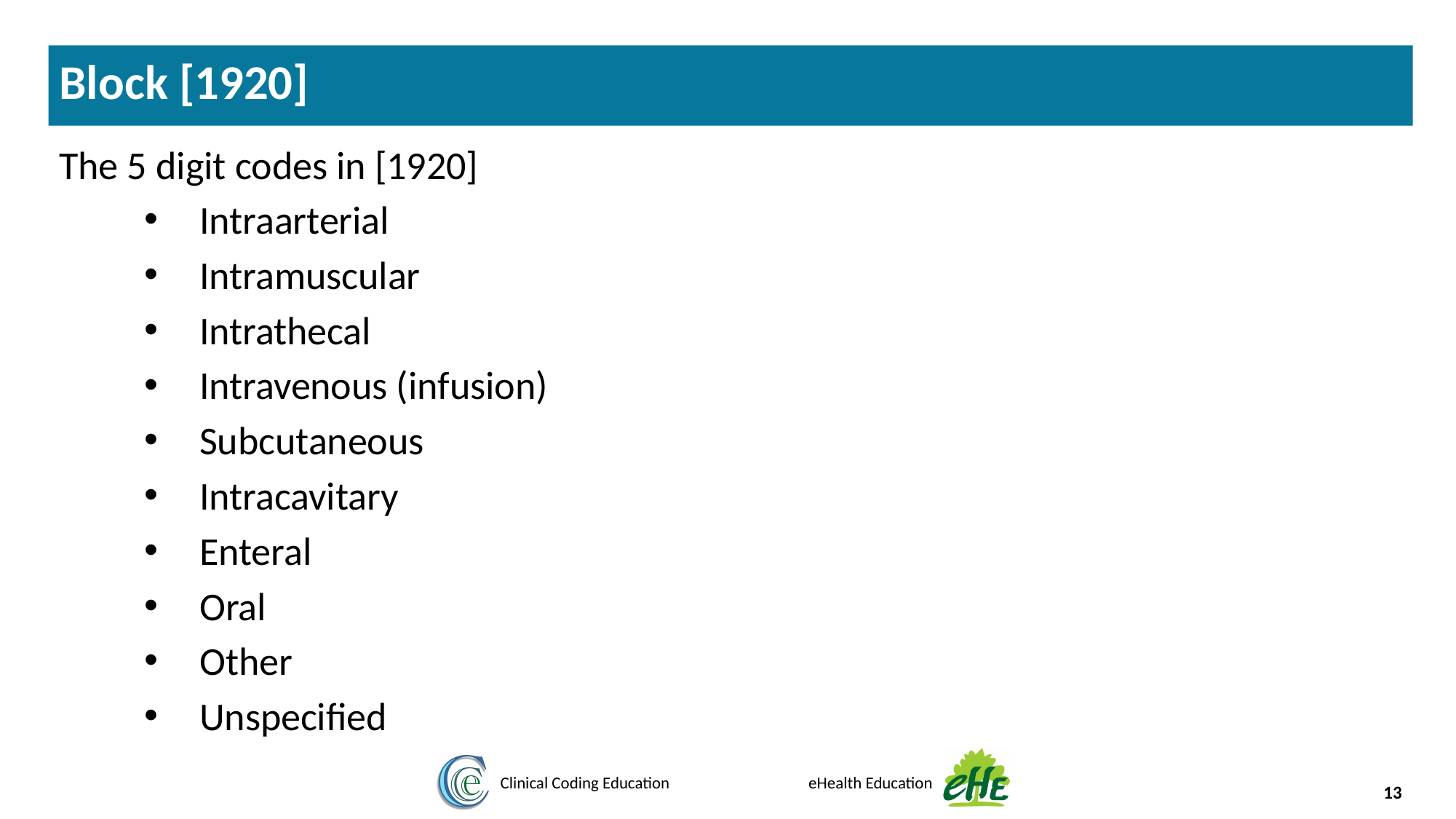

Block [1920]
The 5 digit codes in [1920]
Intraarterial
Intramuscular
Intrathecal
Intravenous (infusion)
Subcutaneous
Intracavitary
Enteral
Oral
Other
Unspecified
13